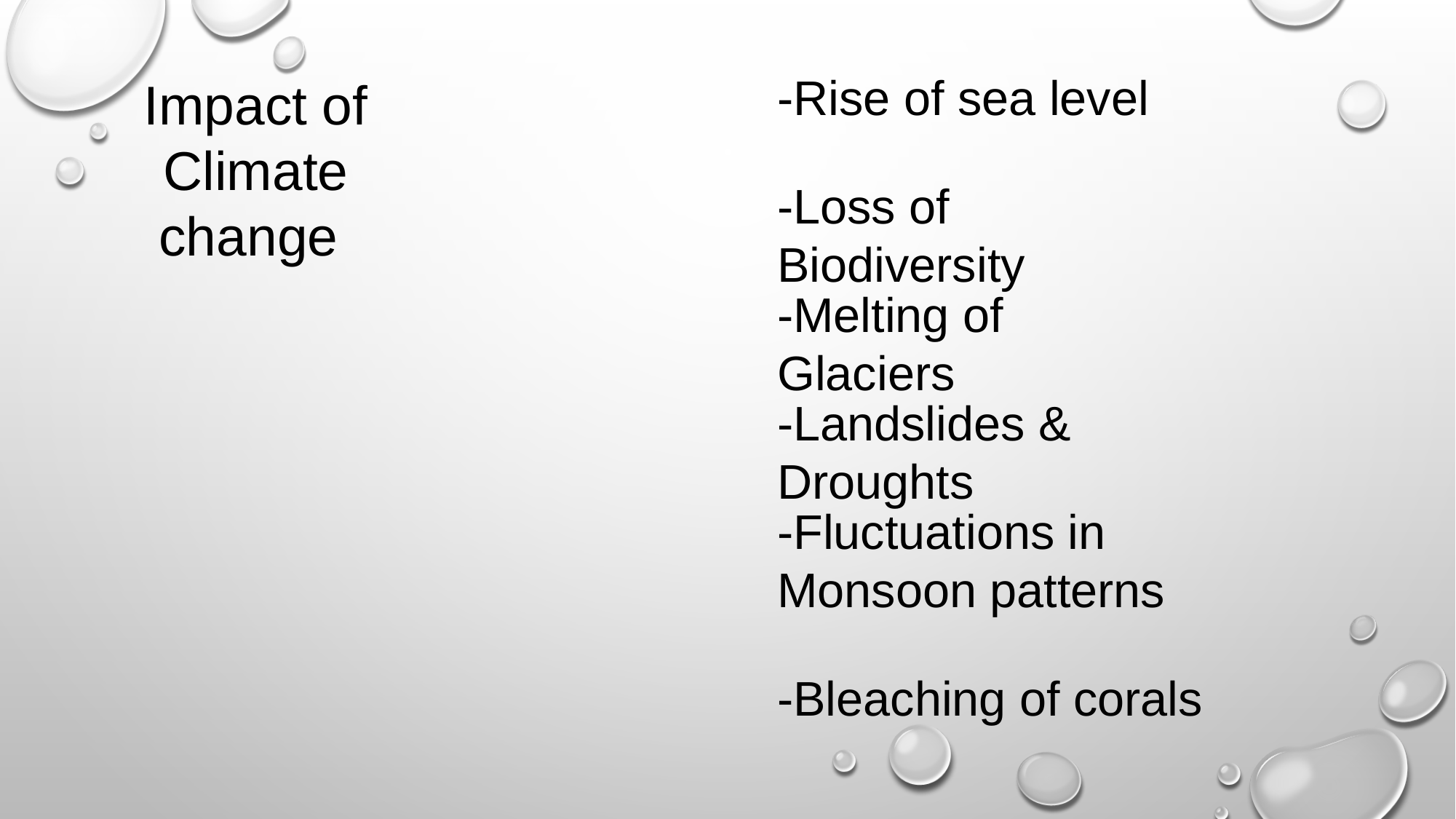

-Rise of sea level
Impact of Climate change
-Loss of Biodiversity
-Melting of Glaciers
-Landslides & Droughts
-Fluctuations in Monsoon patterns
-Bleaching of corals